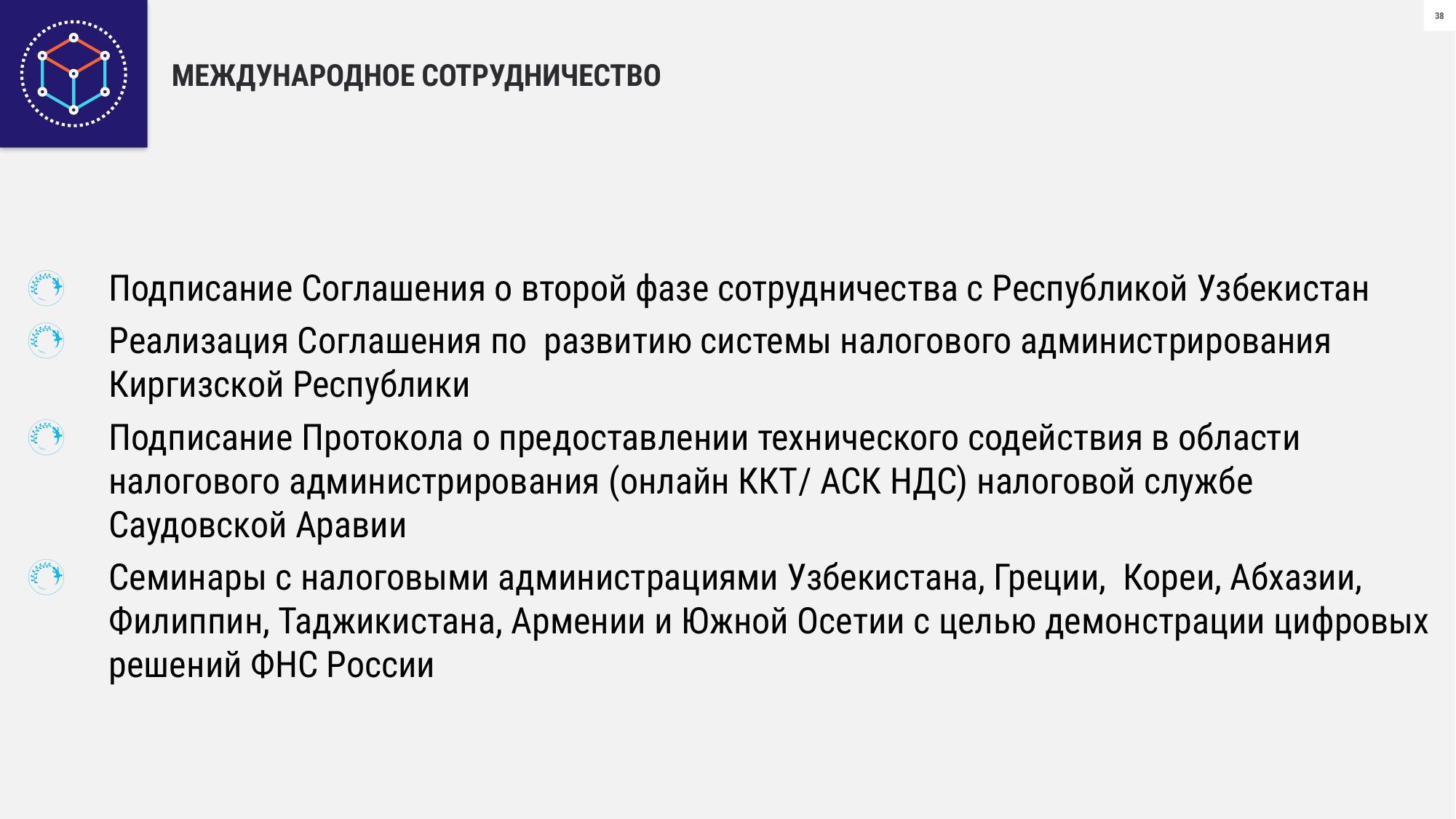

МЕЖДУНАРОДНОЕ СОТРУДНИЧЕСТВО
Подписание Соглашения о второй фазе сотрудничества с Республикой Узбекистан
Реализация Соглашения по  развитию системы налогового администрирования Киргизской Республики
Подписание Протокола о предоставлении технического содействия в области налогового администрирования (онлайн ККТ/ АСК НДС) налоговой службе Саудовской Аравии
Семинары с налоговыми администрациями Узбекистана, Греции,  Кореи, Абхазии, Филиппин, Таджикистана, Армении и Южной Осетии с целью демонстрации цифровых решений ФНС России